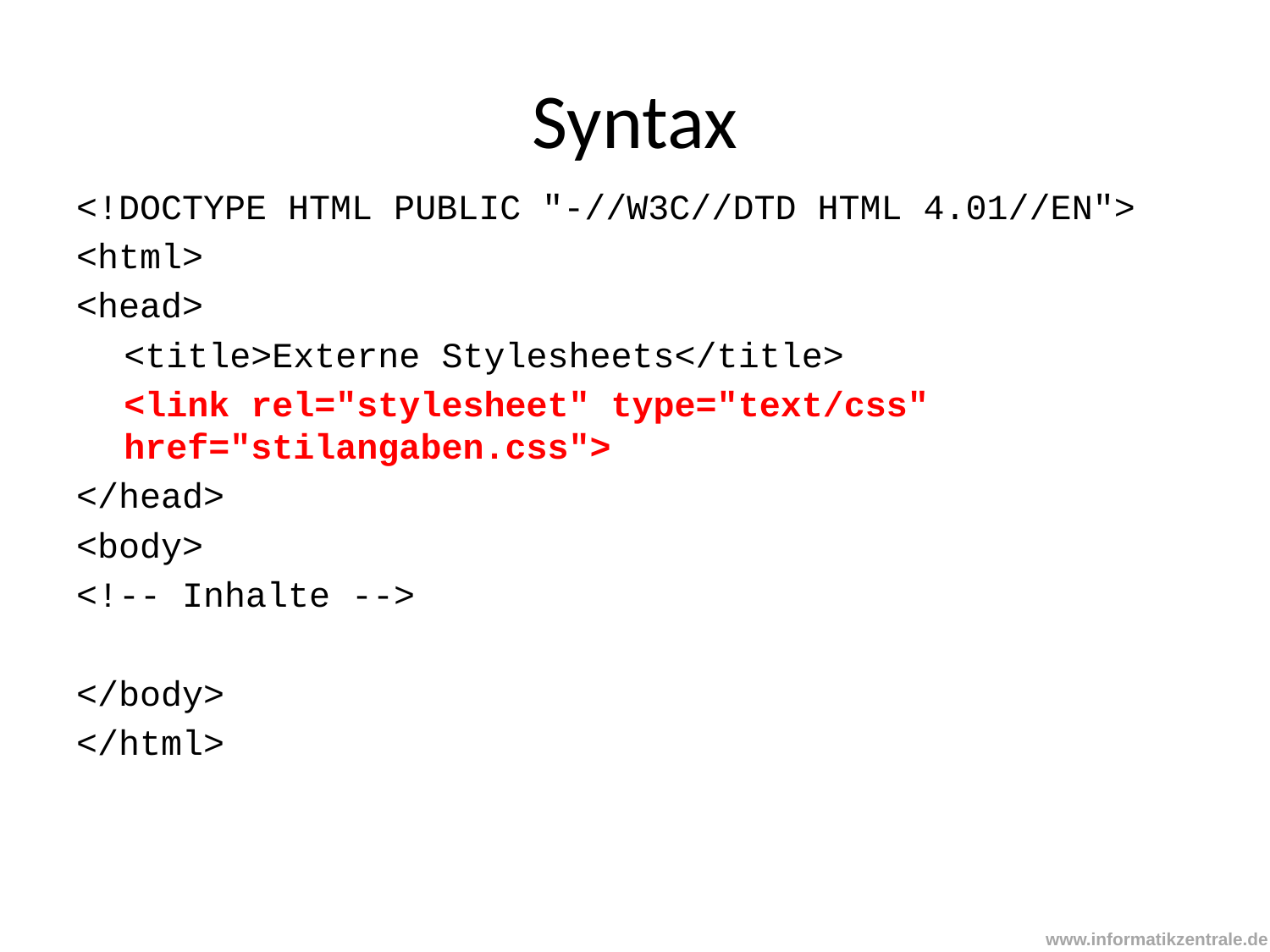

# Syntax
<!DOCTYPE HTML PUBLIC "-//W3C//DTD HTML 4.01//EN">
<html>
<head>
	<title>Externe Stylesheets</title>
	<link rel="stylesheet" type="text/css" href="stilangaben.css">
</head>
<body>
<!-- Inhalte -->

</body>
</html>